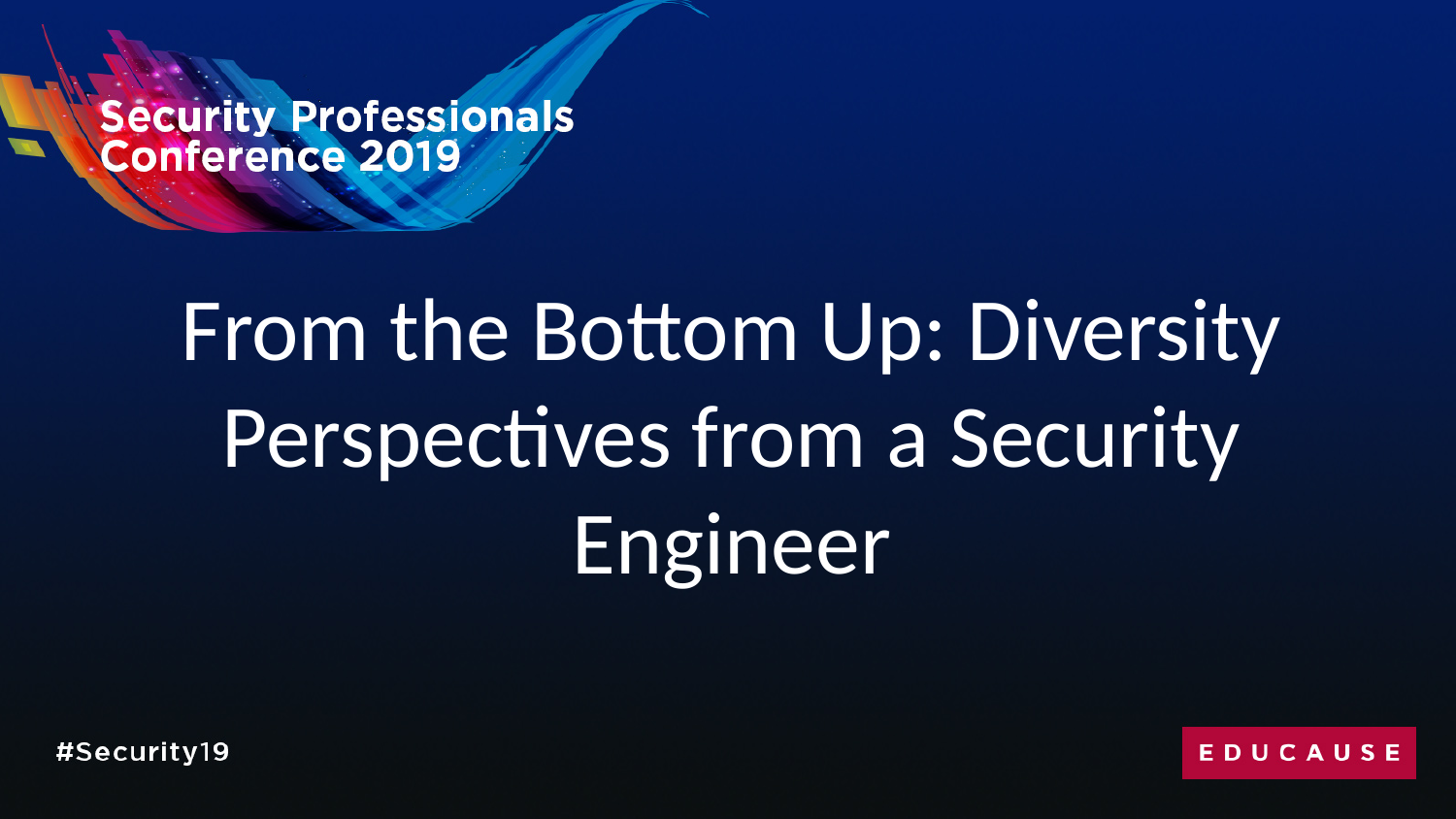

# From the Bottom Up: Diversity Perspectives from a Security Engineer